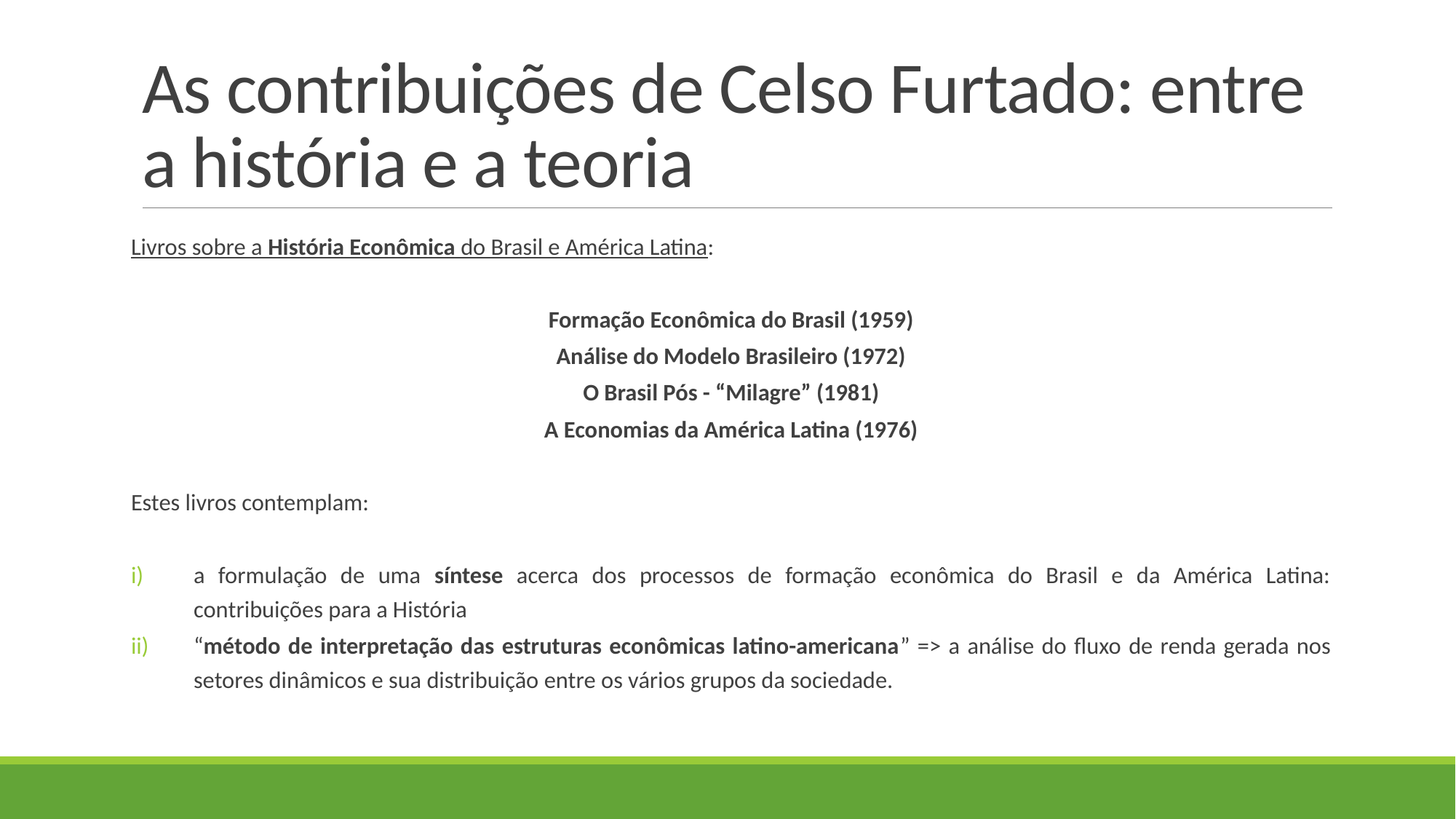

# As contribuições de Celso Furtado: entre a história e a teoria
Livros sobre a História Econômica do Brasil e América Latina:

Formação Econômica do Brasil (1959)
Análise do Modelo Brasileiro (1972)
O Brasil Pós - “Milagre” (1981)
A Economias da América Latina (1976)

Estes livros contemplam:

a formulação de uma síntese acerca dos processos de formação econômica do Brasil e da América Latina: contribuições para a História
“método de interpretação das estruturas econômicas latino-americana” => a análise do fluxo de renda gerada nos setores dinâmicos e sua distribuição entre os vários grupos da sociedade.